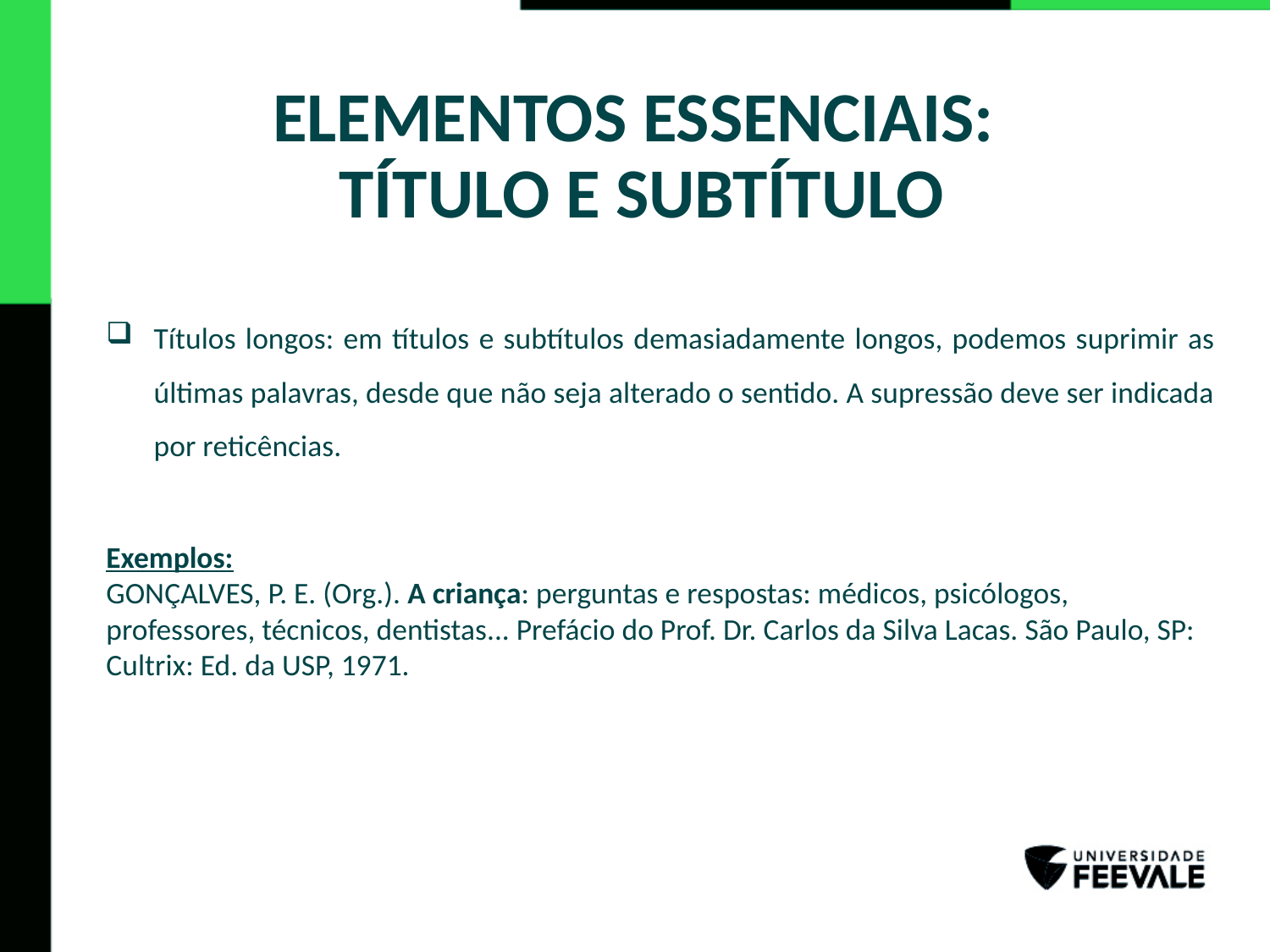

# ELEMENTOS ESSENCIAIS: TÍTULO E SUBTÍTULO
Títulos longos: em títulos e subtítulos demasiadamente longos, podemos suprimir as últimas palavras, desde que não seja alterado o sentido. A supressão deve ser indicada por reticências.

Exemplos:
GONÇALVES, P. E. (Org.). A criança: perguntas e respostas: médicos, psicólogos, professores, técnicos, dentistas... Prefácio do Prof. Dr. Carlos da Silva Lacas. São Paulo, SP: Cultrix: Ed. da USP, 1971.